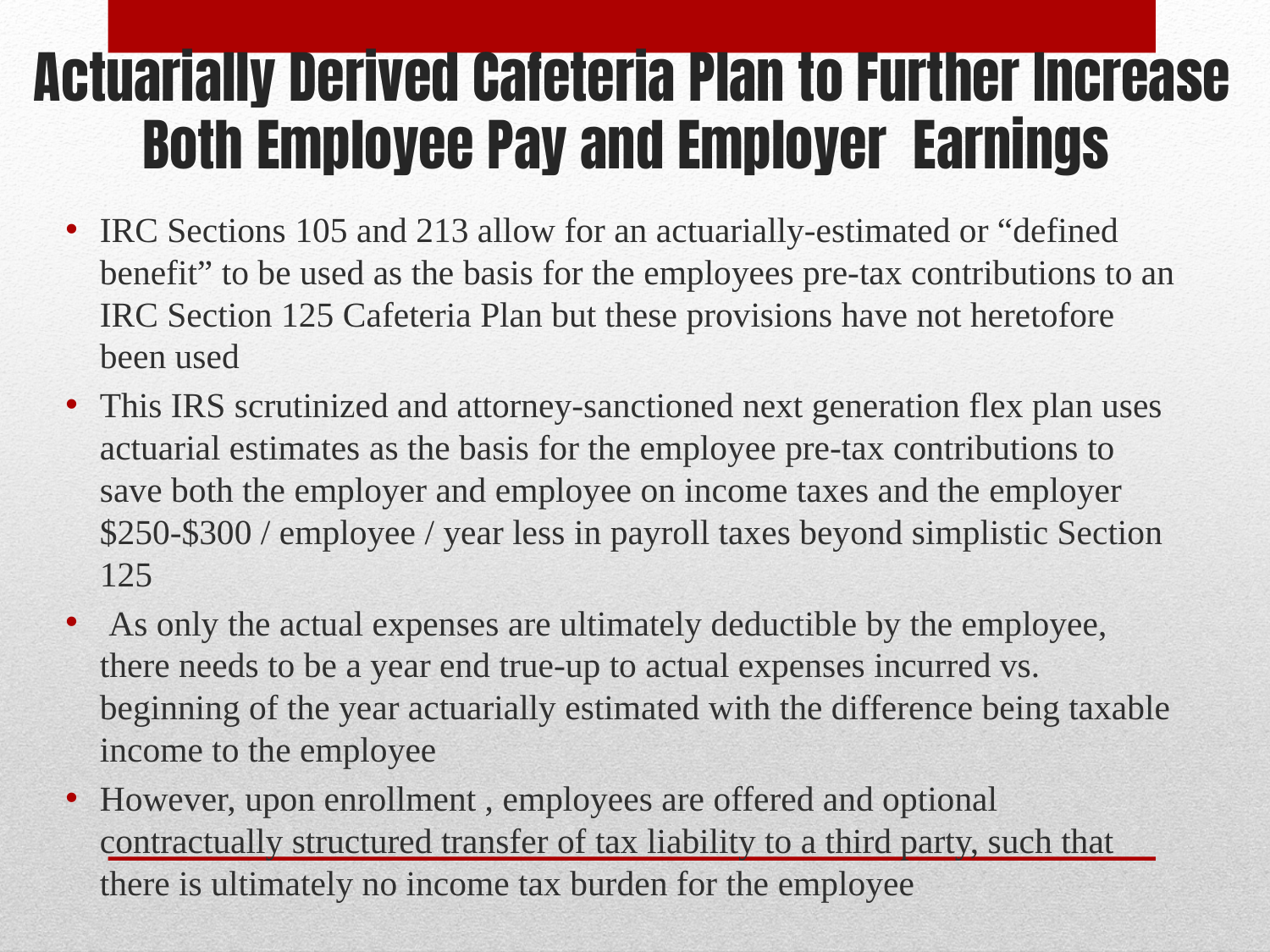

# Actuarially Derived Cafeteria Plan to Further Increase Both Employee Pay and Employer  Earnings
IRC Sections 105 and 213 allow for an actuarially-estimated or “defined benefit” to be used as the basis for the employees pre-tax contributions to an IRC Section 125 Cafeteria Plan but these provisions have not heretofore been used
This IRS scrutinized and attorney-sanctioned next generation flex plan uses actuarial estimates as the basis for the employee pre-tax contributions to save both the employer and employee on income taxes and the employer $250-$300 / employee / year less in payroll taxes beyond simplistic Section 125
 As only the actual expenses are ultimately deductible by the employee, there needs to be a year end true-up to actual expenses incurred vs. beginning of the year actuarially estimated with the difference being taxable income to the employee
However, upon enrollment , employees are offered and optional  contractually structured transfer of tax liability to a third party, such that there is ultimately no income tax burden for the employee